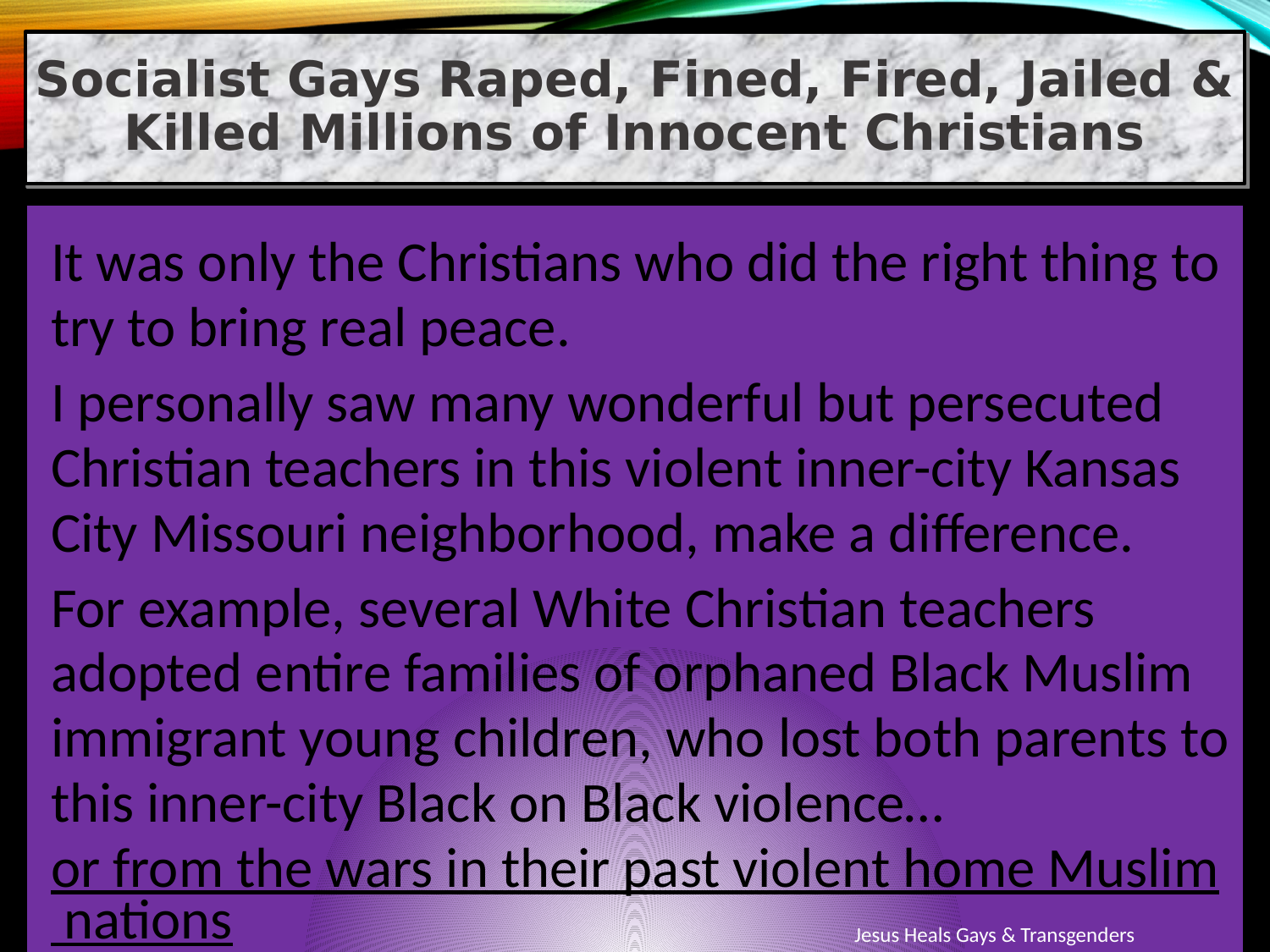

Socialist Gays Raped, Fined, Fired, Jailed & Killed Millions of Innocent Christians
It was only the Christians who did the right thing to try to bring real peace.
I personally saw many wonderful but persecuted Christian teachers in this violent inner-city Kansas City Missouri neighborhood, make a difference.
For example, several White Christian teachers adopted entire families of orphaned Black Muslim immigrant young children, who lost both parents to this inner-city Black on Black violence… or from the wars in their past violent home Muslim nations. [573]
Jesus Heals Gays & Transgenders